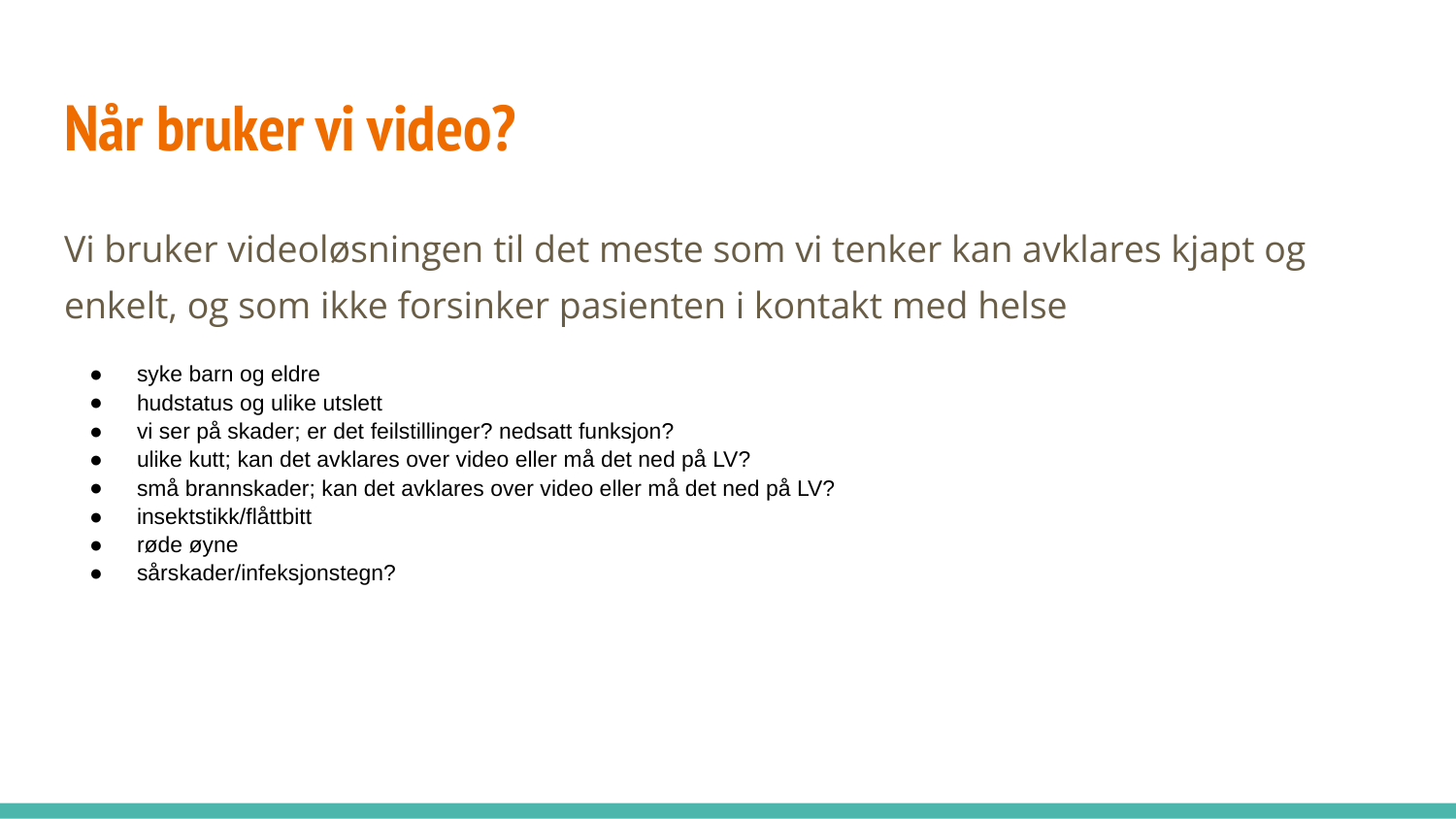

# Når bruker vi video?
Vi bruker videoløsningen til det meste som vi tenker kan avklares kjapt og enkelt, og som ikke forsinker pasienten i kontakt med helse

syke barn og eldre
hudstatus og ulike utslett
vi ser på skader; er det feilstillinger? nedsatt funksjon?
ulike kutt; kan det avklares over video eller må det ned på LV?
små brannskader; kan det avklares over video eller må det ned på LV?
insektstikk/flåttbitt
røde øyne
sårskader/infeksjonstegn?